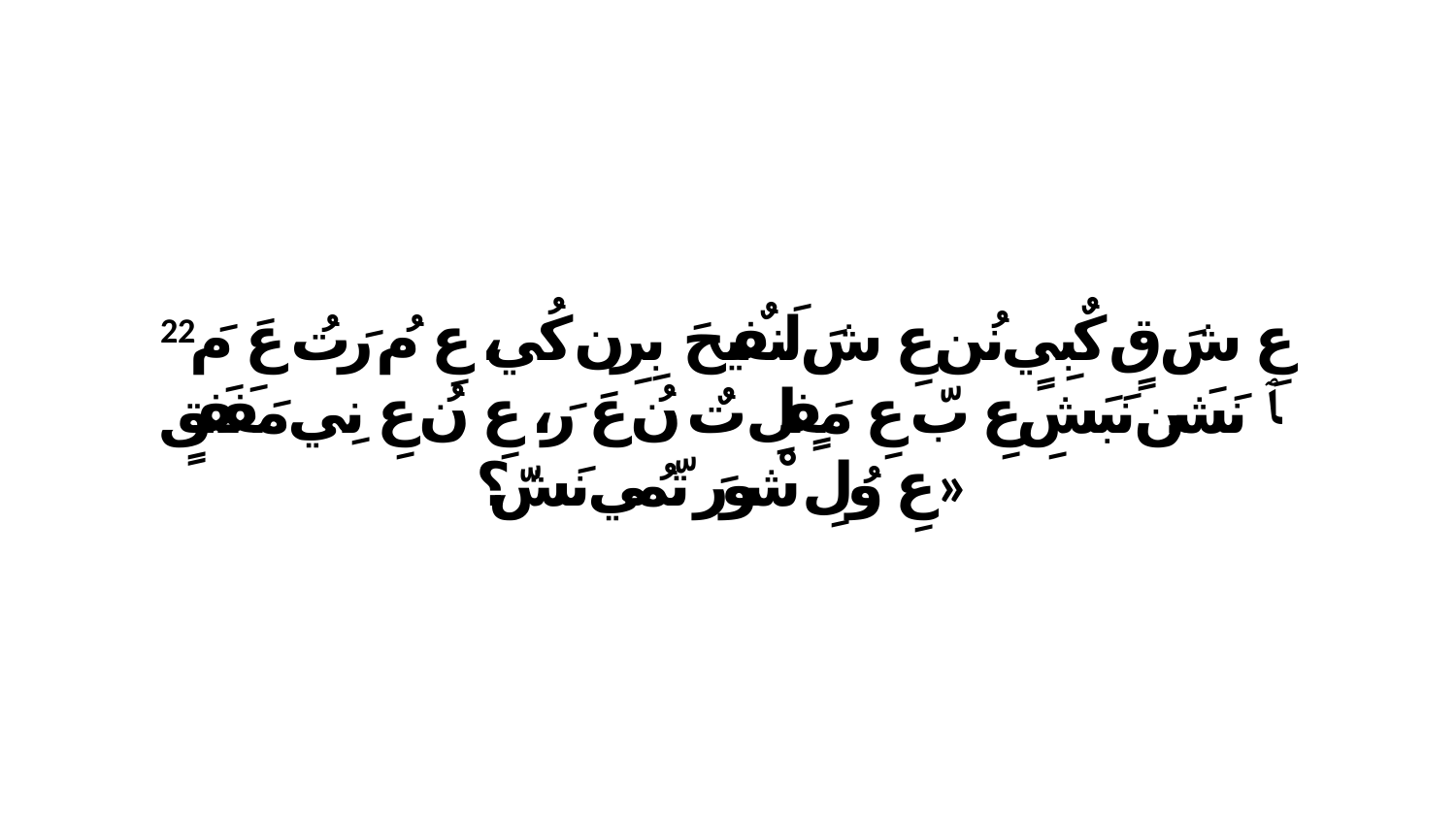

22 عِ شَ قٍ كٌبِيٍ نُن عِ شَ لَنفٌيحَ بِرِن كُي، عِ مُ رَتُ عَ مَ ﭑ نَشَن نَبَشِ عِ بّ عِ مَفٍلِ تٌ نُ عَ رَ، عِ نُ عِ نِي مَفَفَقٍ عِ وُلِ شْورَ تّمُي نَشّ؟»